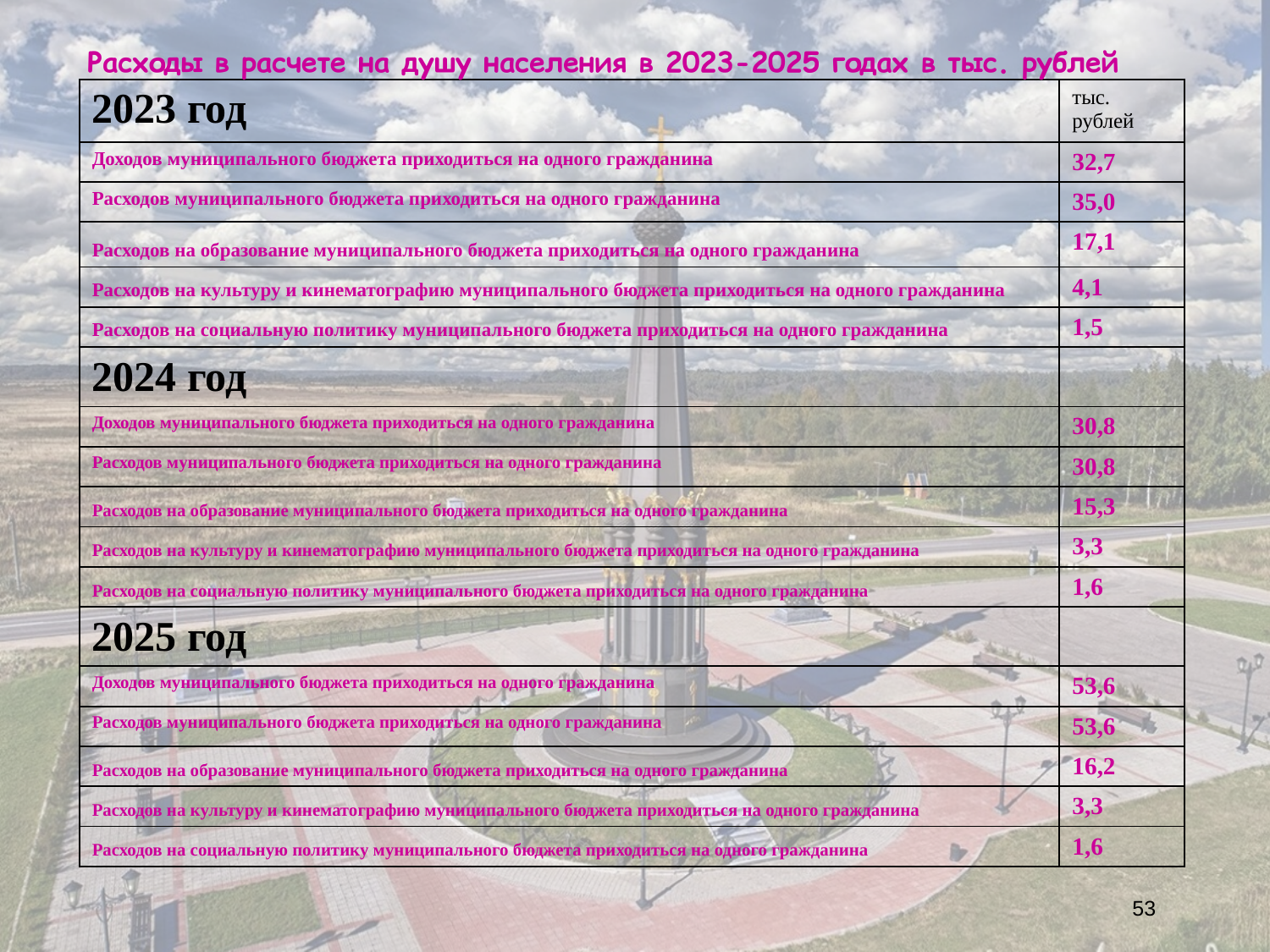

Расходы в расчете на душу населения в 2023-2025 годах в тыс. рублей

| 2023 год | тыс. рублей |
| --- | --- |
| Доходов муниципального бюджета приходиться на одного гражданина | 32,7 |
| Расходов муниципального бюджета приходиться на одного гражданина | 35,0 |
| Расходов на образование муниципального бюджета приходиться на одного гражданина | 17,1 |
| Расходов на культуру и кинематографию муниципального бюджета приходиться на одного гражданина | 4,1 |
| Расходов на социальную политику муниципального бюджета приходиться на одного гражданина | 1,5 |
| 2024 год |  |
| Доходов муниципального бюджета приходиться на одного гражданина | 30,8 |
| Расходов муниципального бюджета приходиться на одного гражданина | 30,8 |
| Расходов на образование муниципального бюджета приходиться на одного гражданина | 15,3 |
| Расходов на культуру и кинематографию муниципального бюджета приходиться на одного гражданина | 3,3 |
| Расходов на социальную политику муниципального бюджета приходиться на одного гражданина | 1,6 |
| 2025 год |  |
| Доходов муниципального бюджета приходиться на одного гражданина | 53,6 |
| Расходов муниципального бюджета приходиться на одного гражданина | 53,6 |
| Расходов на образование муниципального бюджета приходиться на одного гражданина | 16,2 |
| Расходов на культуру и кинематографию муниципального бюджета приходиться на одного гражданина | 3,3 |
| Расходов на социальную политику муниципального бюджета приходиться на одного гражданина | 1,6 |
53